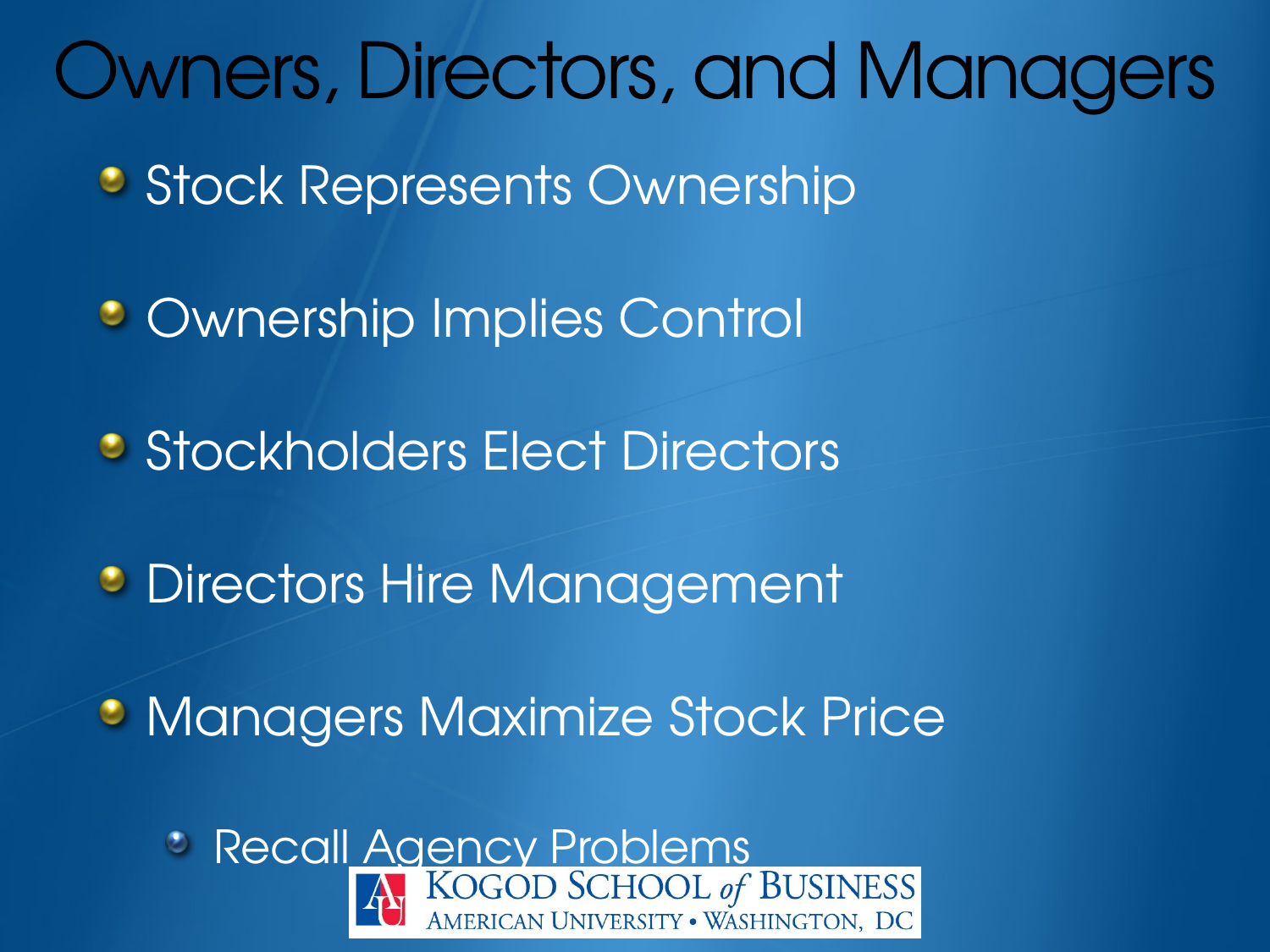

Owners, Directors, and Managers
Stock Represents Ownership

Ownership Implies Control

Stockholders Elect Directors

Directors Hire Management

Managers Maximize Stock Price

Recall Agency Problems